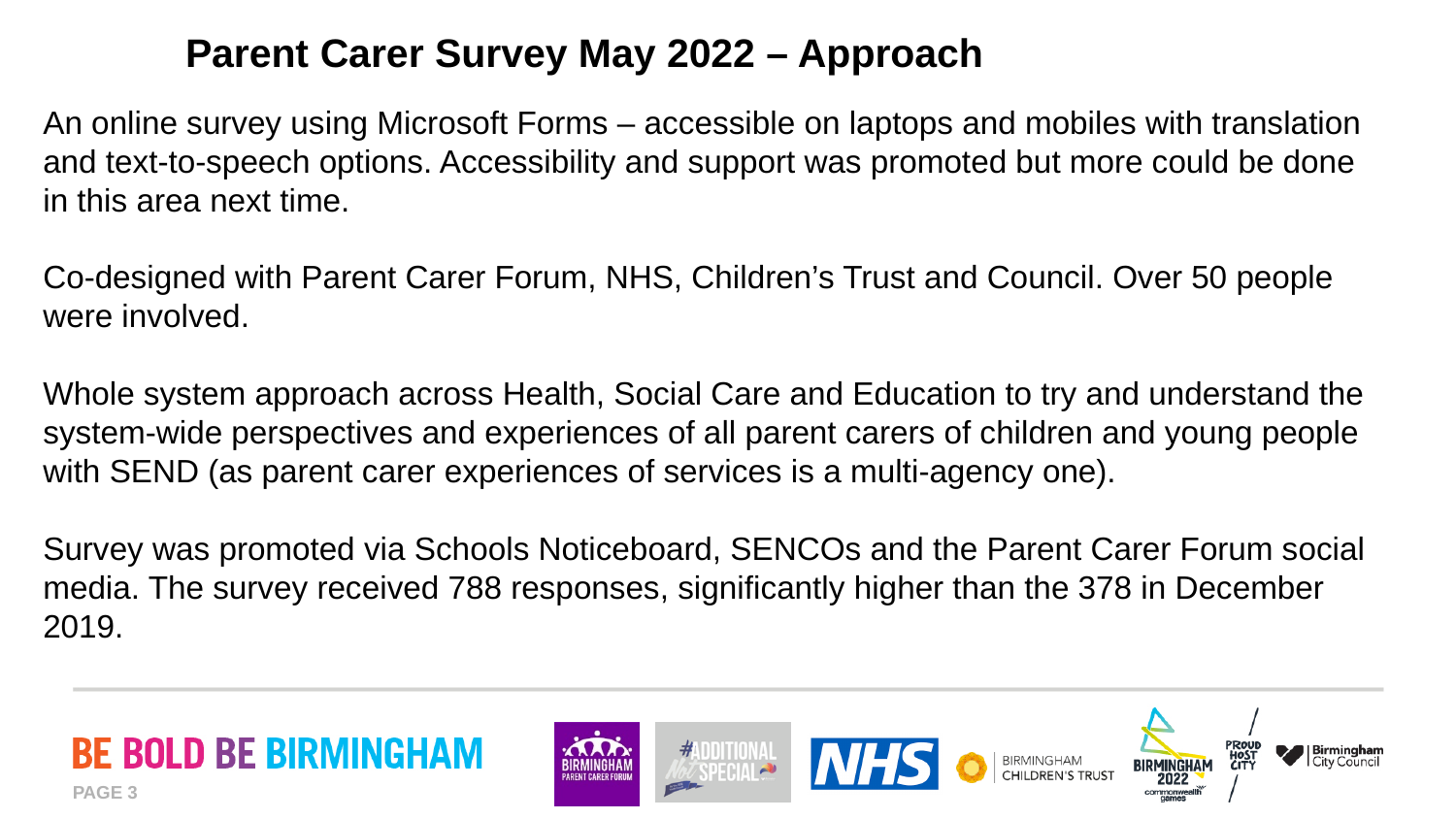

# Parent Carer Survey May 2022 – Approach
An online survey using Microsoft Forms – accessible on laptops and mobiles with translation and text-to-speech options. Accessibility and support was promoted but more could be done in this area next time.

Co-designed with Parent Carer Forum, NHS, Children’s Trust and Council. Over 50 people were involved.

Whole system approach across Health, Social Care and Education to try and understand the system-wide perspectives and experiences of all parent carers of children and young people with SEND (as parent carer experiences of services is a multi-agency one).

Survey was promoted via Schools Noticeboard, SENCOs and the Parent Carer Forum social media. The survey received 788 responses, significantly higher than the 378 in December 2019.

PAGE 3